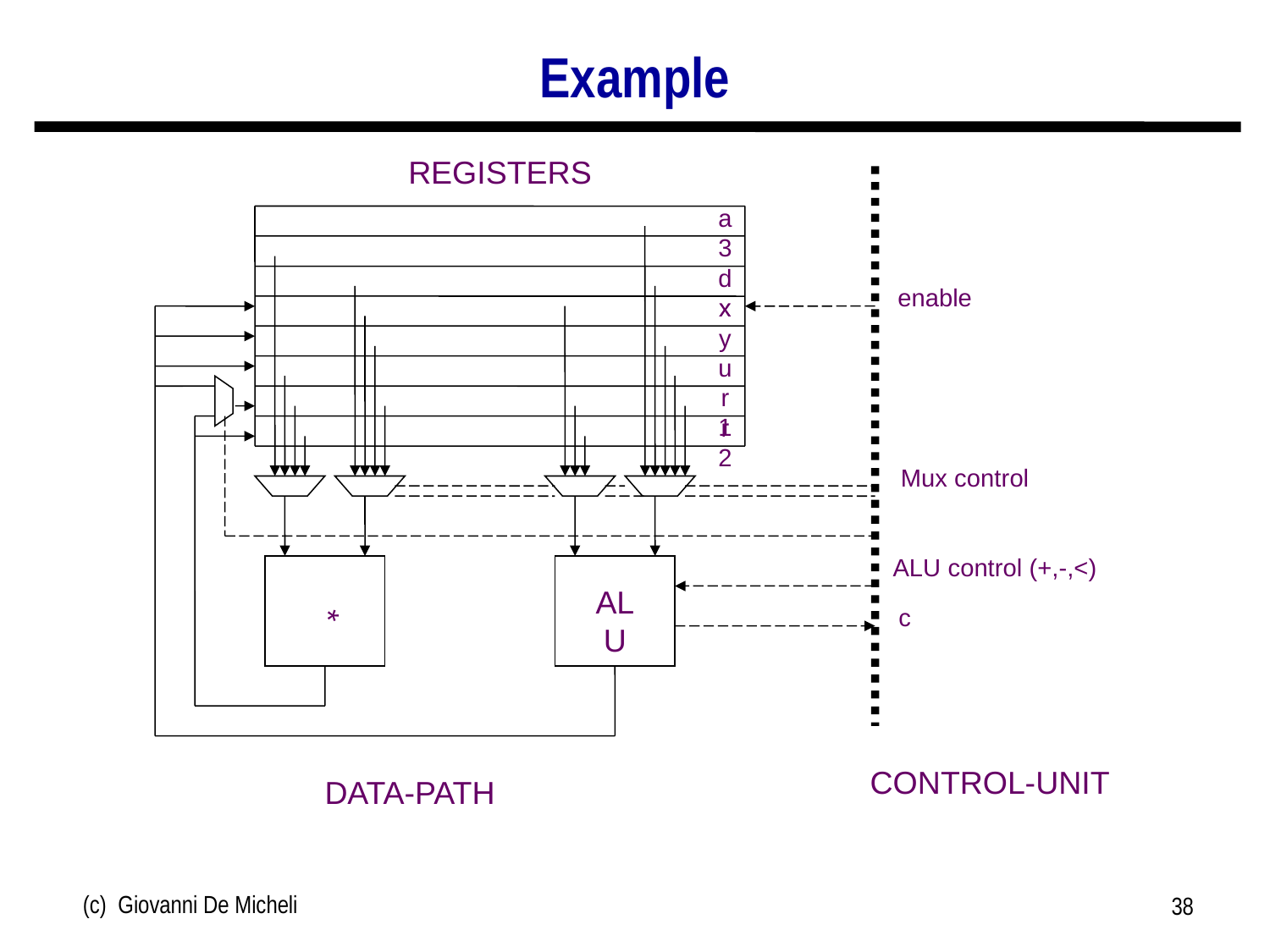

# Example
REGISTERS

a
enable

3

dx

x

y

u

r1
Mux control

r2

ALU control (+,-,<)

c

ALU
*

CONTROL-UNIT

DATA-PATH

(c)  Giovanni De Micheli
38